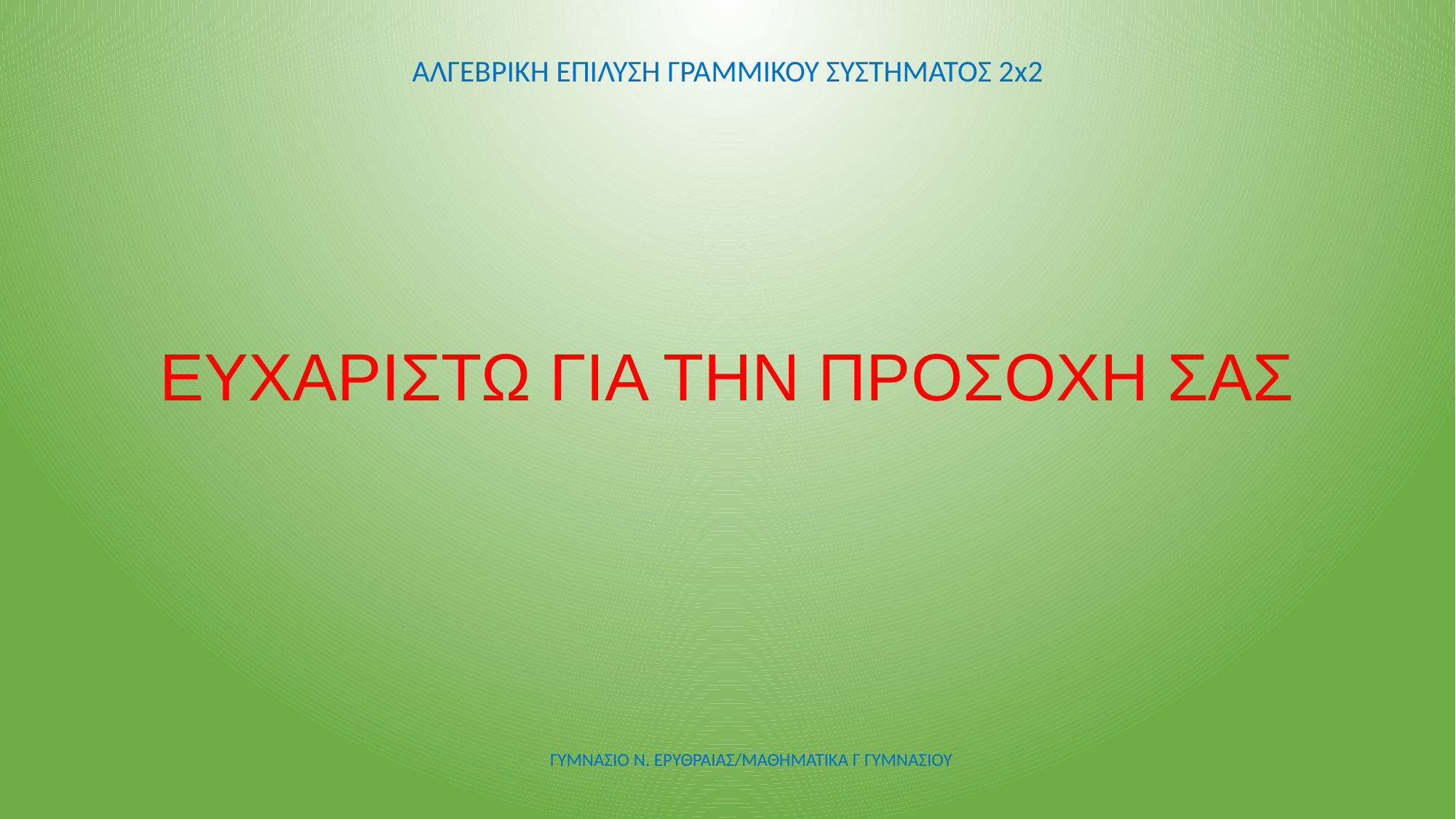

# ΑΛΓΕΒΡΙΚΗ ΕΠΙΛΥΣΗ ΓΡΑΜΜΙΚΟΥ ΣΥΣΤΗΜΑΤΟΣ 2x2
ΕΥΧΑΡΙΣΤΩ ΓΙΑ ΤΗΝ ΠΡΟΣΟΧΗ ΣΑΣ
ΓΥΜΝΑΣΙΟ Ν. ΕΡΥΘΡΑΙΑΣ/ΜΑΘΗΜΑΤΙΚΑ Γ ΓΥΜΝΑΣΙΟΥ